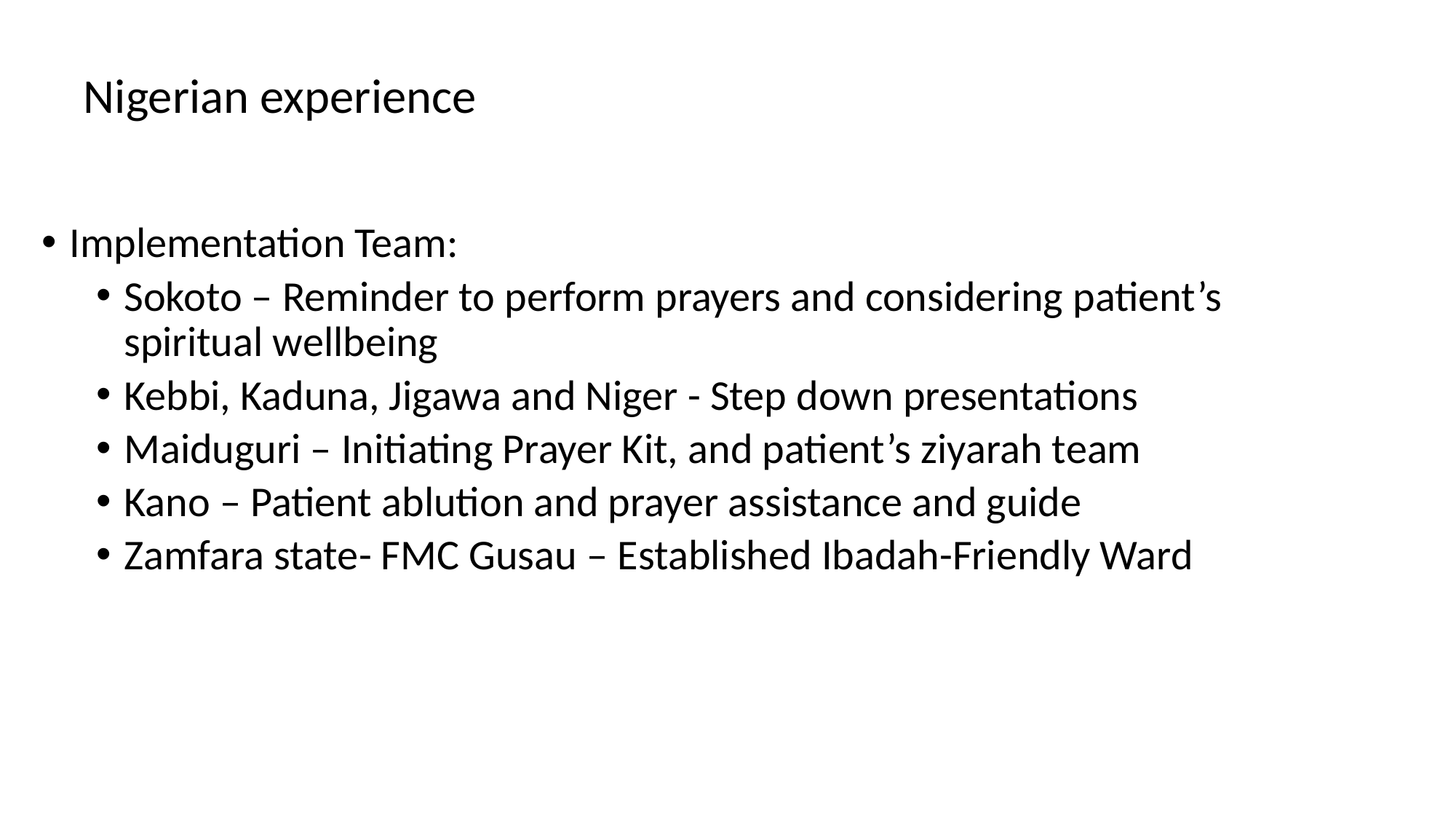

# Nigerian experience
Implementation Team:
Sokoto – Reminder to perform prayers and considering patient’s spiritual wellbeing
Kebbi, Kaduna, Jigawa and Niger - Step down presentations
Maiduguri – Initiating Prayer Kit, and patient’s ziyarah team
Kano – Patient ablution and prayer assistance and guide
Zamfara state- FMC Gusau – Established Ibadah-Friendly Ward